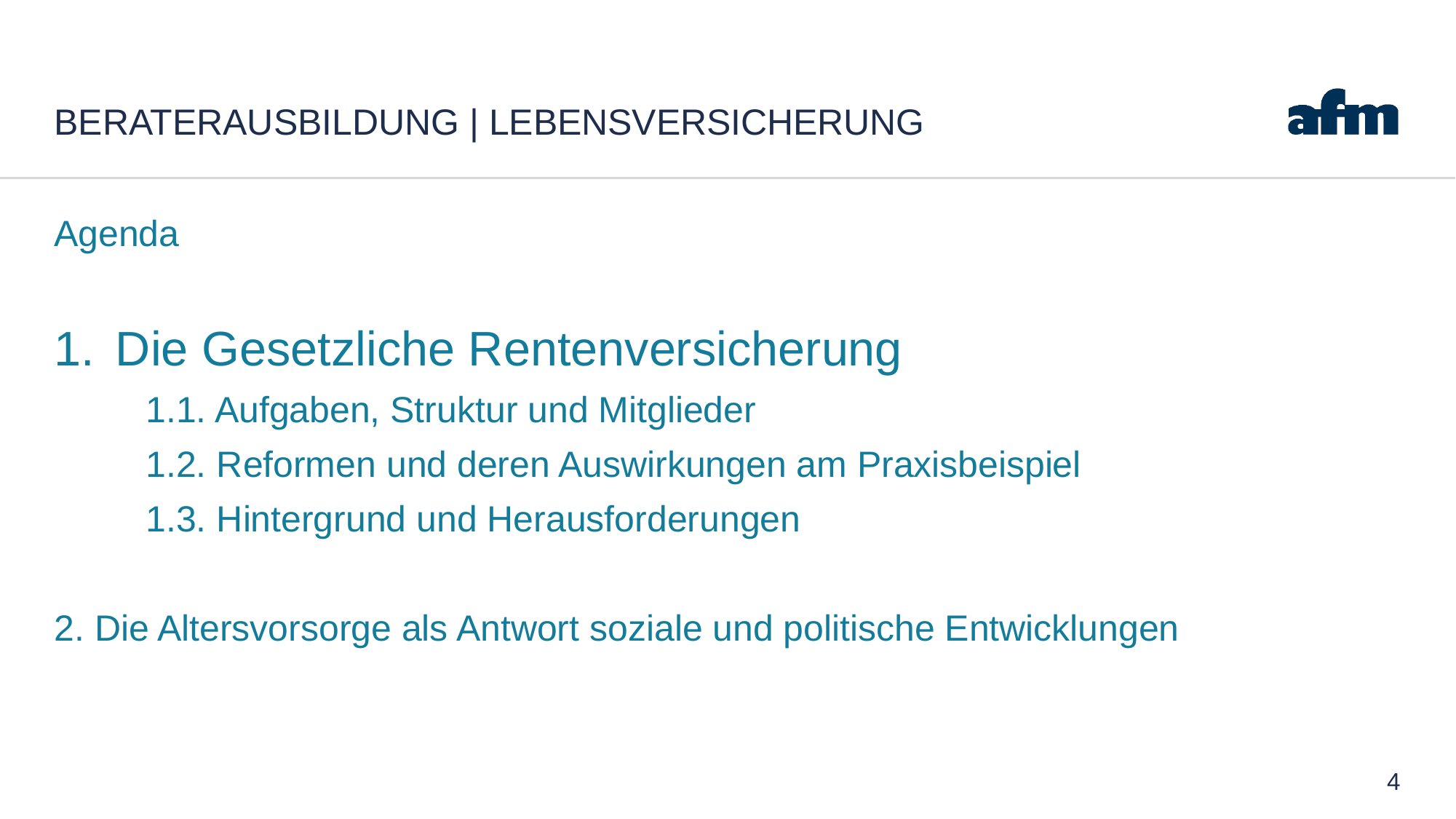

# Beraterausbildung | Lebensversicherung
Agenda

Die Gesetzliche Rentenversicherung
         1.1. Aufgaben, Struktur und Mitglieder
         1.2. Reformen und deren Auswirkungen am Praxisbeispiel
         1.3. Hintergrund und Herausforderungen

2. Die Altersvorsorge als Antwort soziale und politische Entwicklungen

4